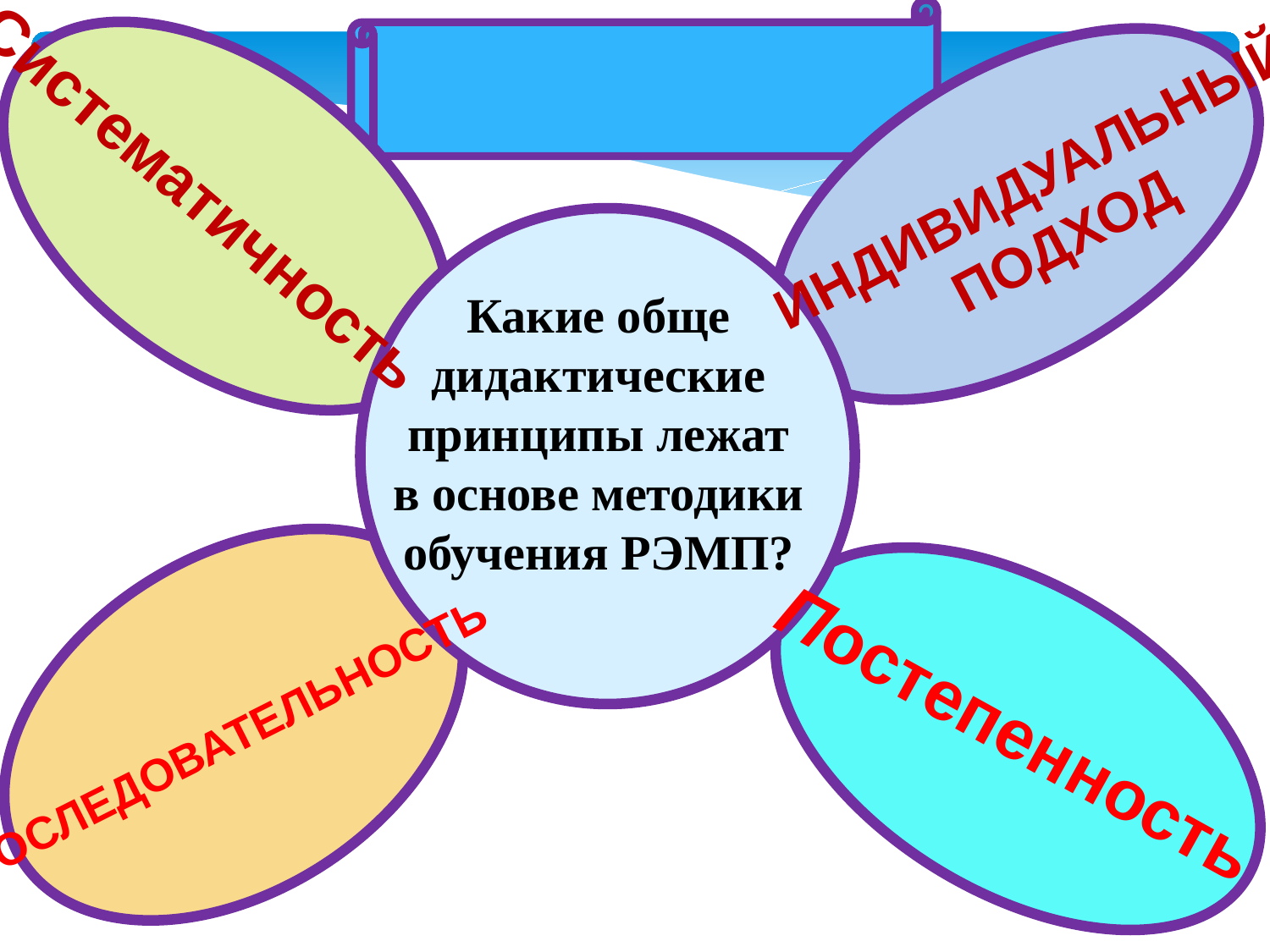

Индивидуальный
подход
Систематичность

Какие обще дидактические принципы лежат в основе методики обучения РЭМП?

Постепенность
Последовательность